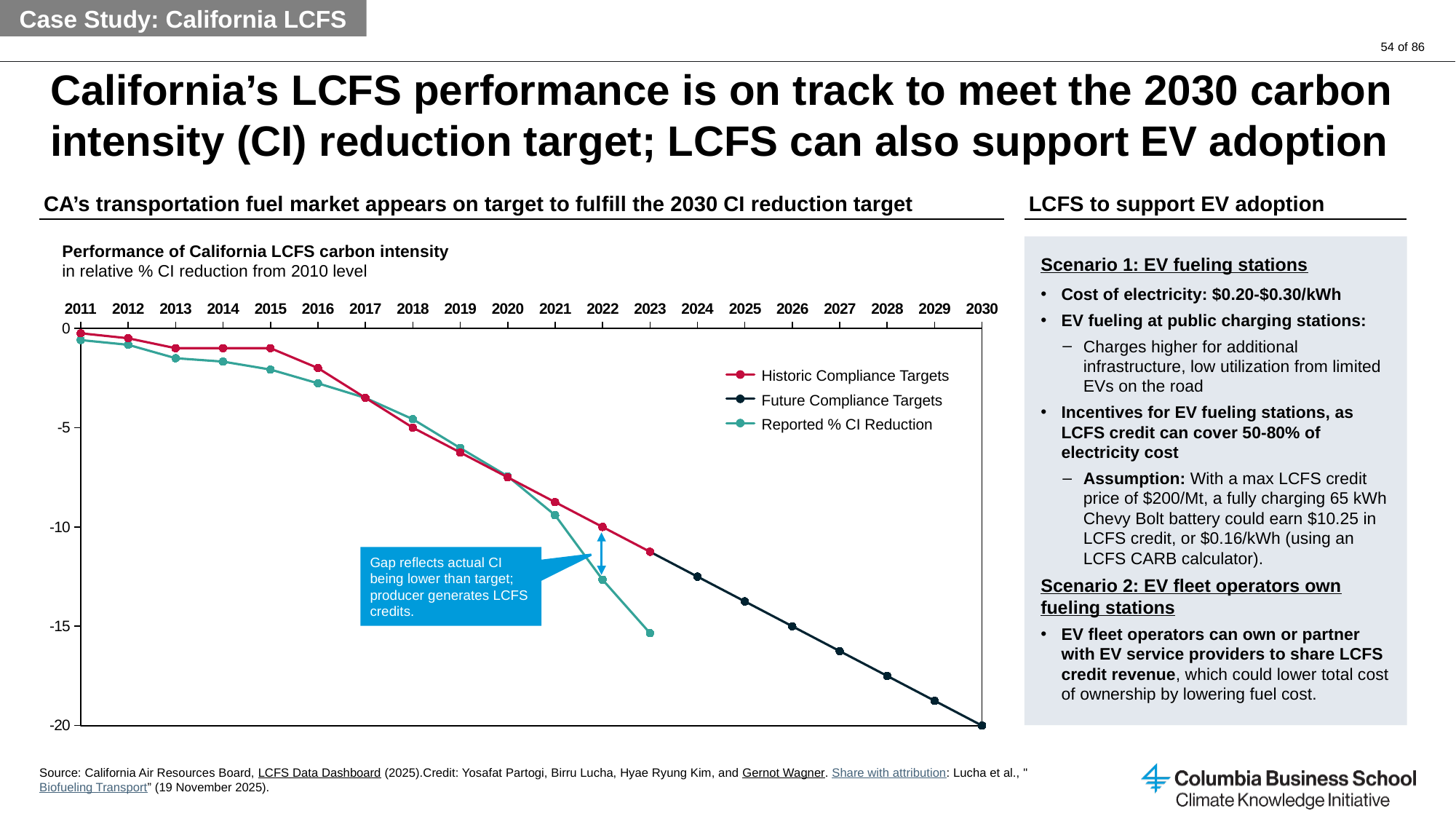

Case Study: California LCFS
# California’s LCFS performance is on track to meet the 2030 carbon intensity (CI) reduction target; LCFS can also support EV adoption
CA’s transportation fuel market appears on target to fulfill the 2030 CI reduction target
LCFS to support EV adoption

Performance of California LCFS carbon intensity
in relative % CI reduction from 2010 level
Scenario 1: EV fueling stations
Cost of electricity: $0.20-$0.30/kWh
EV fueling at public charging stations:
Charges higher for additional infrastructure, low utilization from limited EVs on the road
Incentives for EV fueling stations, as LCFS credit can cover 50-80% of electricity cost
Assumption: With a max LCFS credit price of $200/Mt, a fully charging 65 kWh Chevy Bolt battery could earn $10.25 in LCFS credit, or $0.16/kWh (using an LCFS CARB calculator).
Scenario 2: EV fleet operators own fueling stations
EV fleet operators can own or partner with EV service providers to share LCFS credit revenue, which could lower total cost of ownership by lowering fuel cost.

### Chart

| Category |  |  |  |
|---|---|---|---|
Historic Compliance Targets

Future Compliance Targets

Reported % CI Reduction

Gap reflects actual CI being lower than target; producer generates LCFS credits.
Source: California Air Resources Board, LCFS Data Dashboard (2025).
Credit: Yosafat Partogi, Birru Lucha, Hyae Ryung Kim, and Gernot Wagner. Share with attribution: Lucha et al., "Biofueling Transport” (19 November 2025).